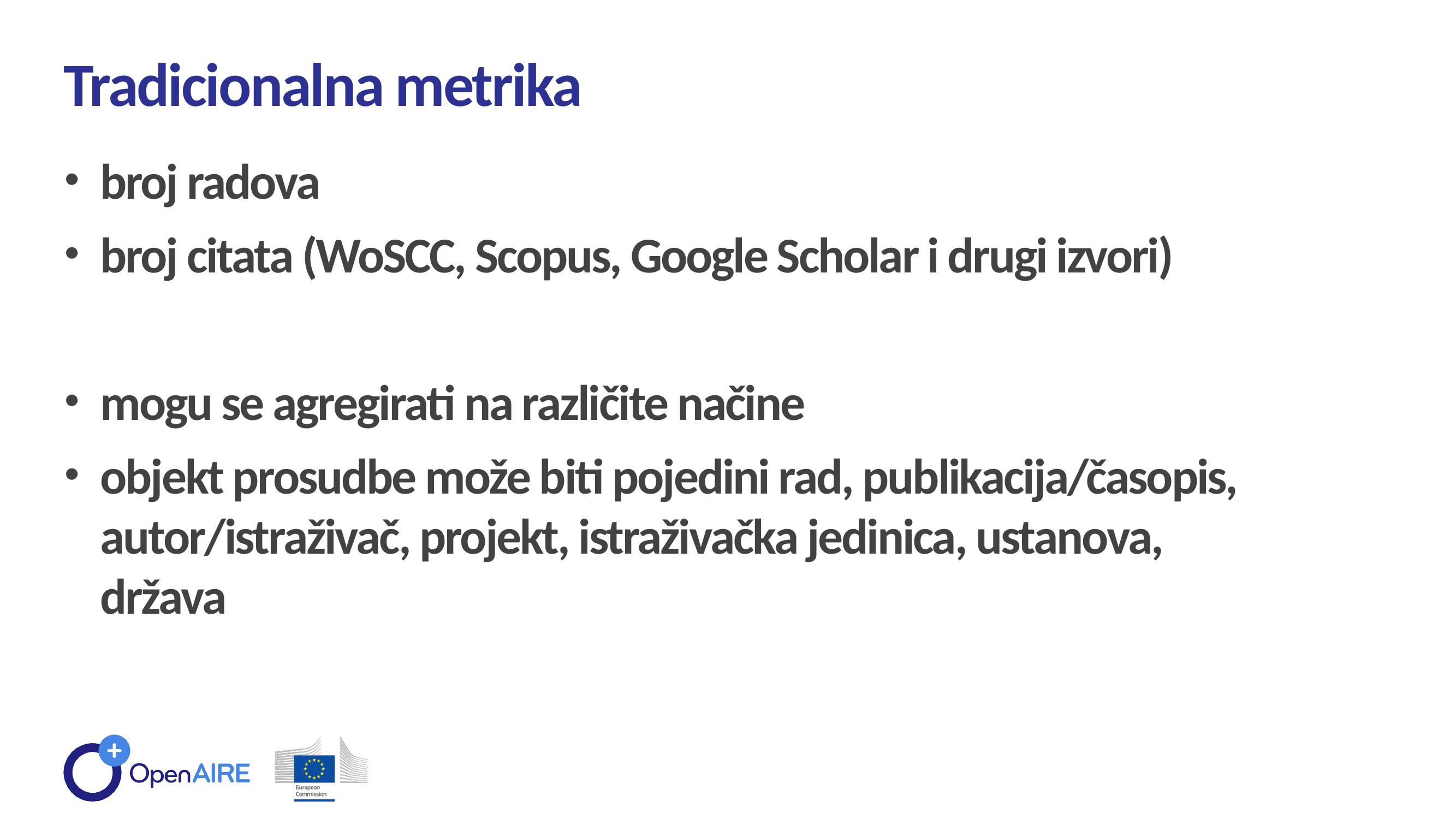

Tradicionalna metrika
broj radova
broj citata (WoSCC, Scopus, Google Scholar i drugi izvori)

mogu se agregirati na različite načine
objekt prosudbe može biti pojedini rad, publikacija/časopis, autor/istraživač, projekt, istraživačka jedinica, ustanova, država